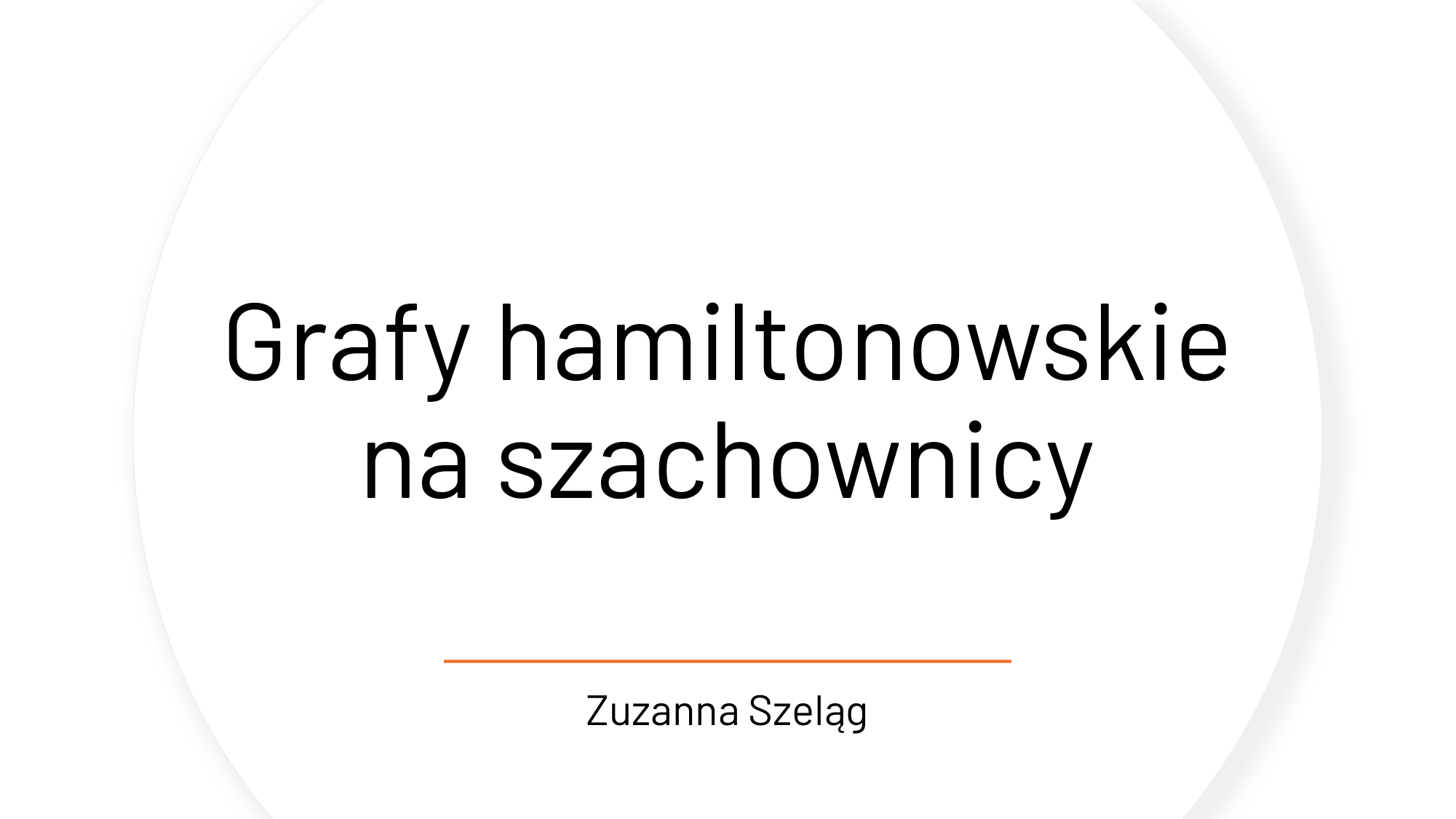

# Grafy hamiltonowskie na szachownicy

Zuzanna Szeląg